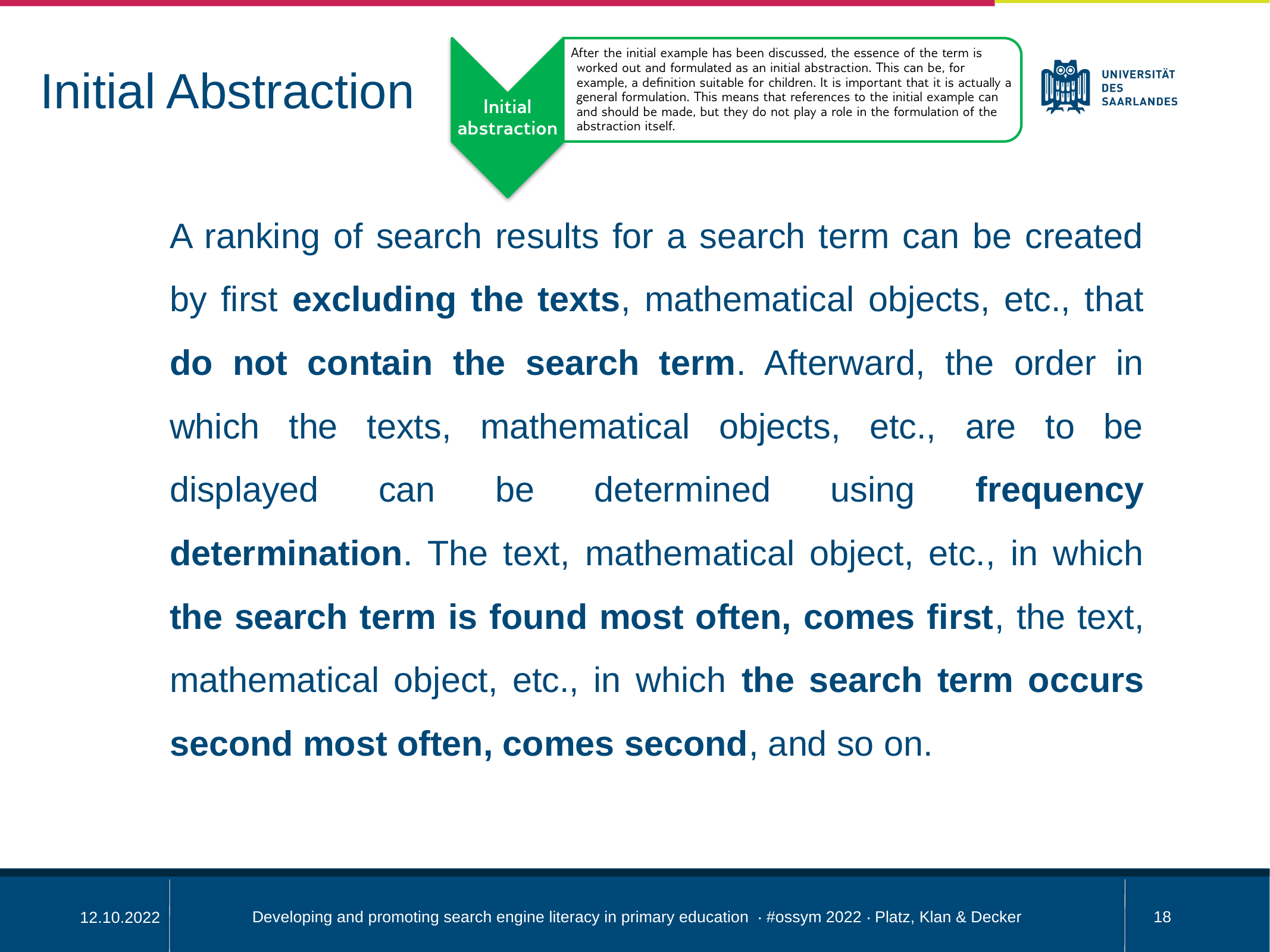

Initial abstraction
After the initial example has been discussed, the essence of the term is worked out and formulated as an initial abstraction. This can be, for example, a definition suitable for children. It is important that it is actually a general formulation. This means that references to the initial example can and should be made, but they do not play a role in the formulation of the abstraction itself.
Initial Abstraction
A ranking of search results for a search term can be created by first excluding the texts, mathematical objects, etc., that do not contain the search term. Afterward, the order in which the texts, mathematical objects, etc., are to be displayed can be determined using frequency determination. The text, mathematical object, etc., in which the search term is found most often, comes first, the text, mathematical object, etc., in which the search term occurs second most often, comes second, and so on.
Developing and promoting search engine literacy in primary education  ‧ #ossym 2022 ‧ Platz, Klan & Decker
18
12.10.2022